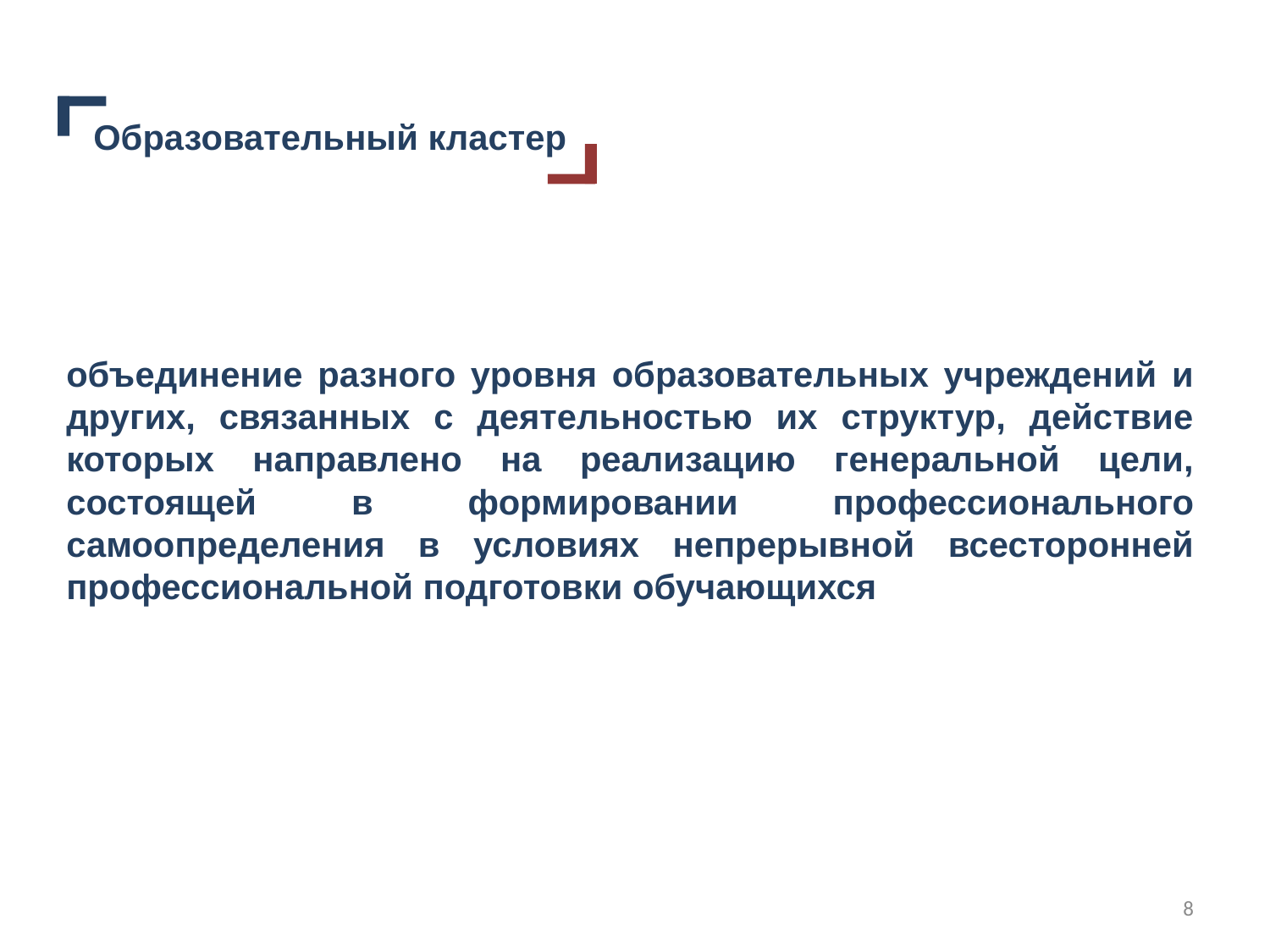

Образовательный кластер

объединение разного уровня образовательных учреждений и других, связанных с деятельностью их структур, действие которых направлено на реализацию генеральной цели, состоящей в формировании профессионального самоопределения в условиях непрерывной всесторонней профессиональной подготовки обучающихся
8